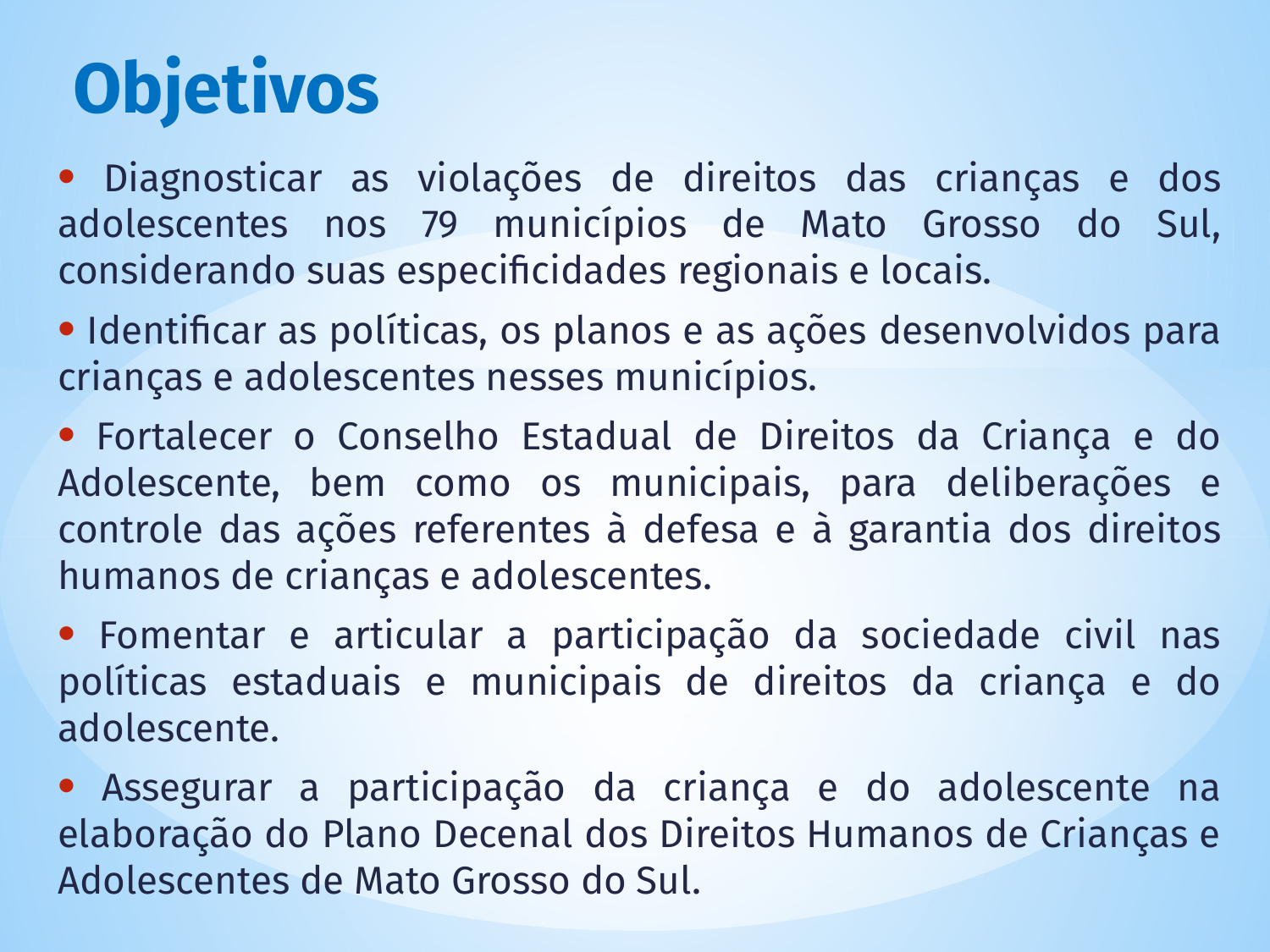

# Objetivos
 Diagnosticar as violações de direitos das crianças e dos adolescentes nos 79 municípios de Mato Grosso do Sul, considerando suas especificidades regionais e locais.
 Identificar as políticas, os planos e as ações desenvolvidos para crianças e adolescentes nesses municípios.
 Fortalecer o Conselho Estadual de Direitos da Criança e do Adolescente, bem como os municipais, para deliberações e controle das ações referentes à defesa e à garantia dos direitos humanos de crianças e adolescentes.
 Fomentar e articular a participação da sociedade civil nas políticas estaduais e municipais de direitos da criança e do adolescente.
 Assegurar a participação da criança e do adolescente na elaboração do Plano Decenal dos Direitos Humanos de Crianças e Adolescentes de Mato Grosso do Sul.